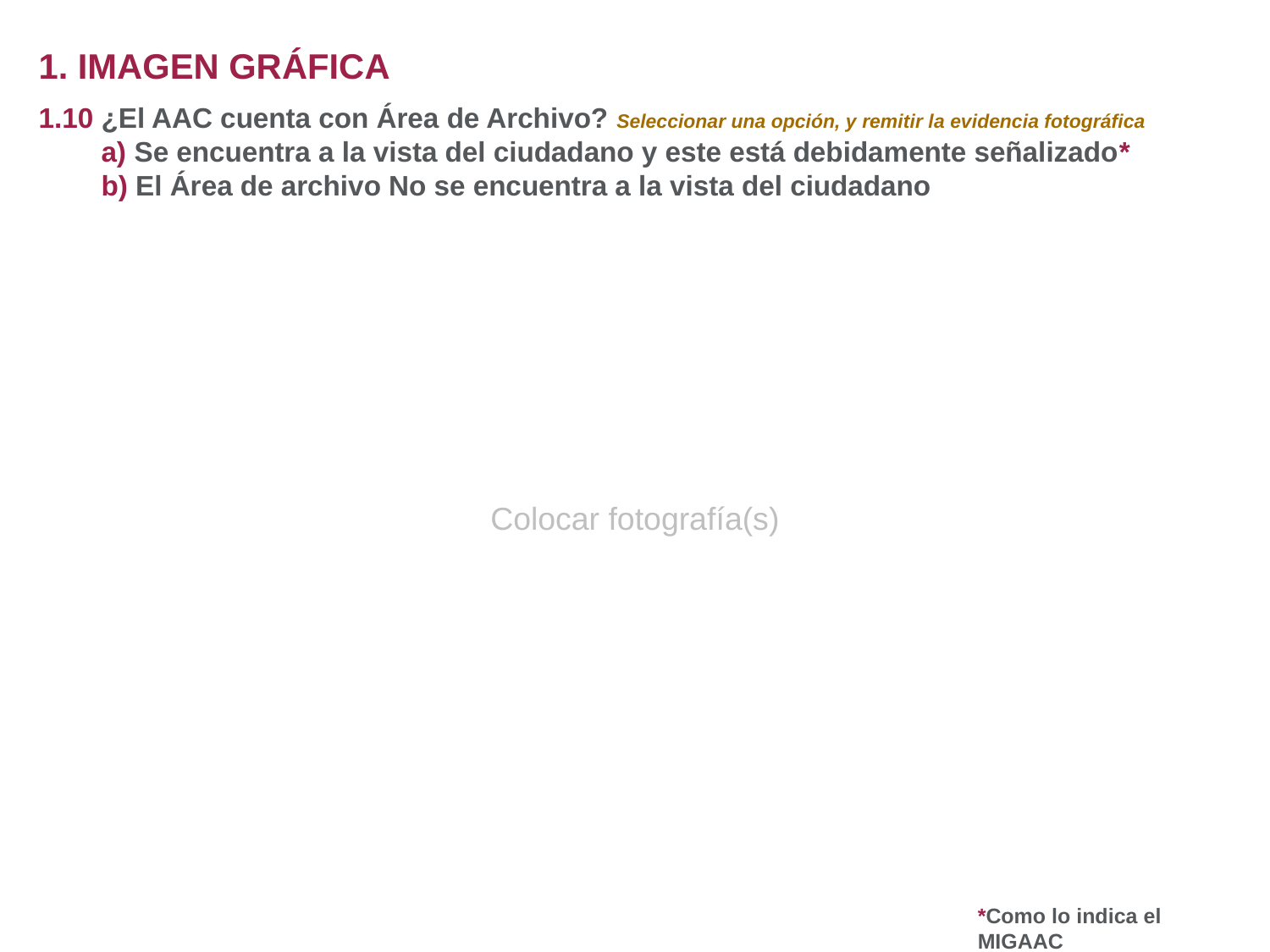

1. IMAGEN GRÁFICA
1.10 ¿El AAC cuenta con Área de Archivo? Seleccionar una opción, y remitir la evidencia fotográfica
        a) Se encuentra a la vista del ciudadano y este está debidamente señalizado*
        b) El Área de archivo No se encuentra a la vista del ciudadano

Colocar fotografía(s)

*Como lo indica el MIGAAC